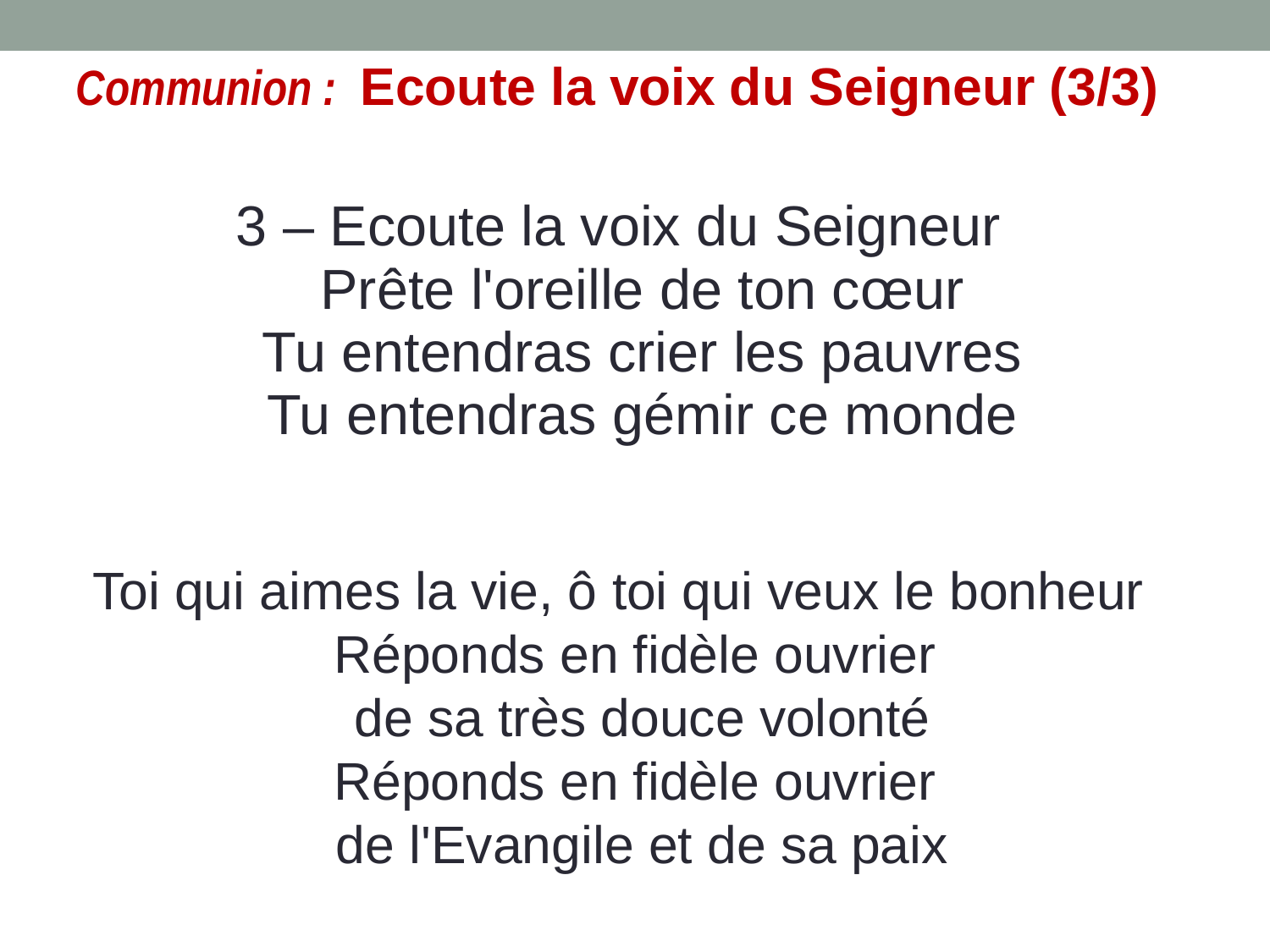

# Communion :  Ecoute la voix du Seigneur (3/3)
3 – Ecoute la voix du Seigneur
Prête l'oreille de ton cœur
Tu entendras crier les pauvres
Tu entendras gémir ce monde

Toi qui aimes la vie, ô toi qui veux le bonheur
Réponds en fidèle ouvrier
de sa très douce volonté
Réponds en fidèle ouvrier
de l'Evangile et de sa paix